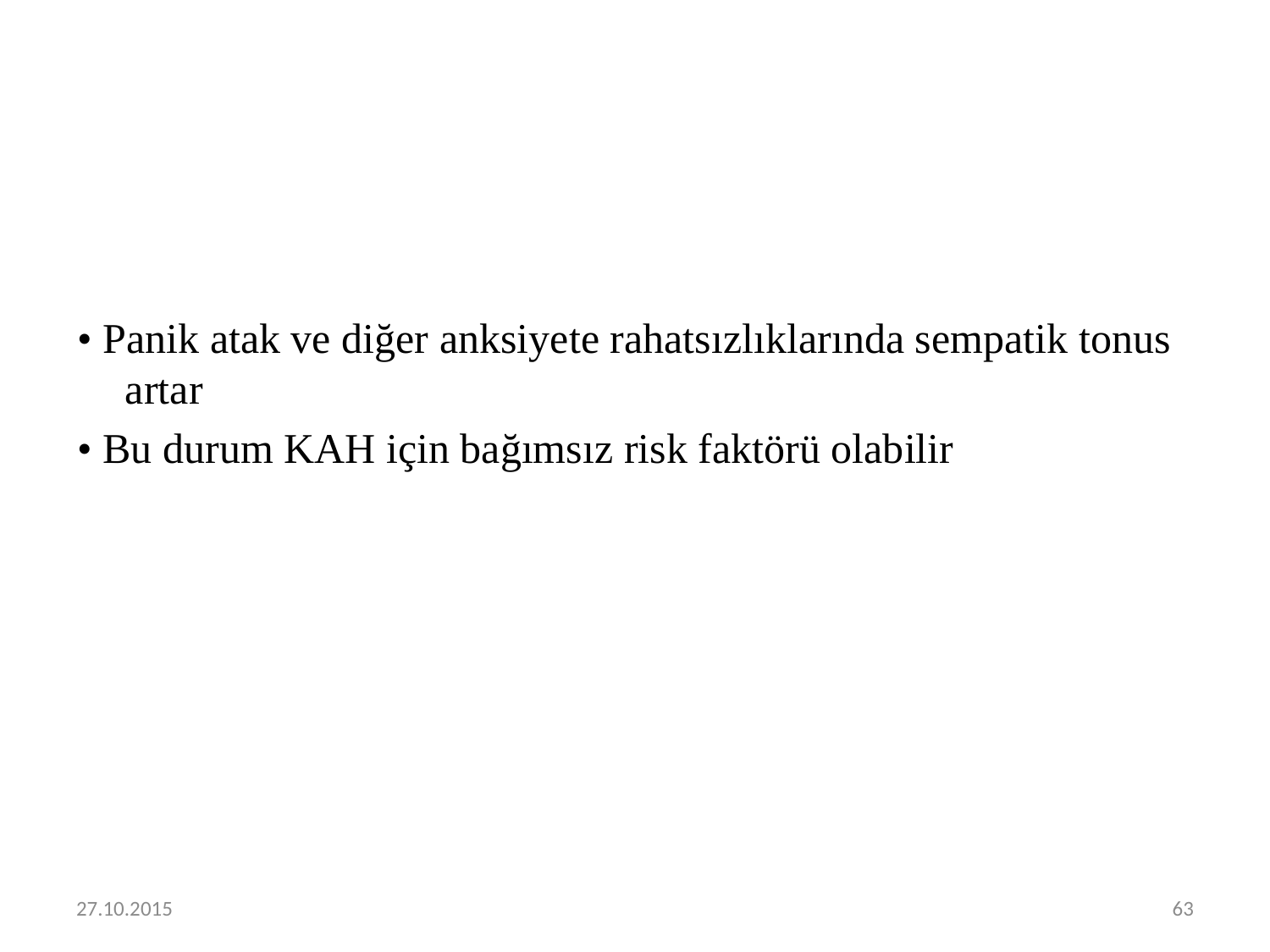

• Panik atak ve diğer anksiyete rahatsızlıklarında sempatik tonus artar
• Bu durum KAH için bağımsız risk faktörü olabilir
27.10.2015
63